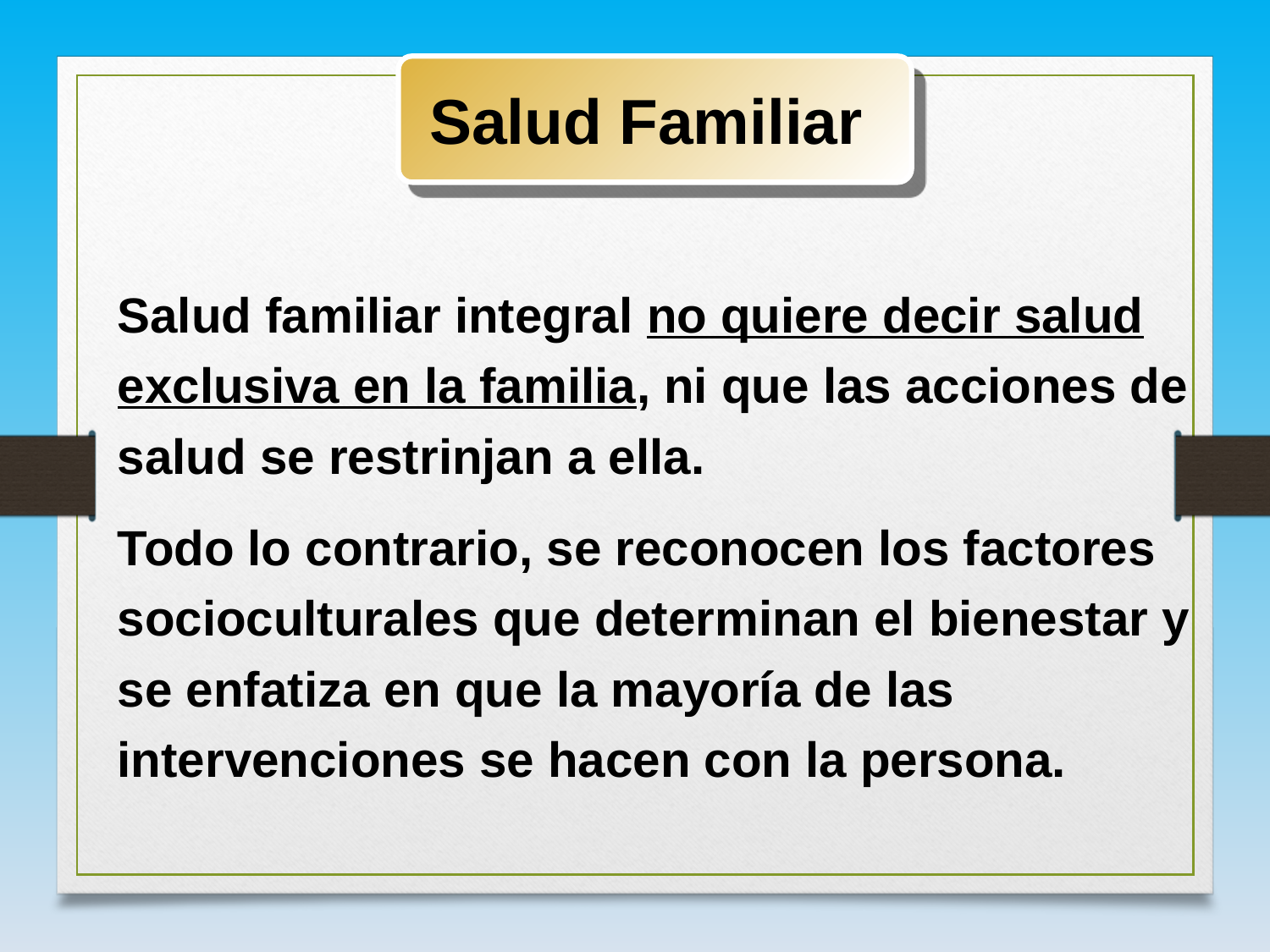

Salud Familiar
Salud familiar integral no quiere decir salud exclusiva en la familia, ni que las acciones de salud se restrinjan a ella.
Todo lo contrario, se reconocen los factores  socioculturales que determinan el bienestar y se enfatiza en que la mayoría de las intervenciones se hacen con la persona.